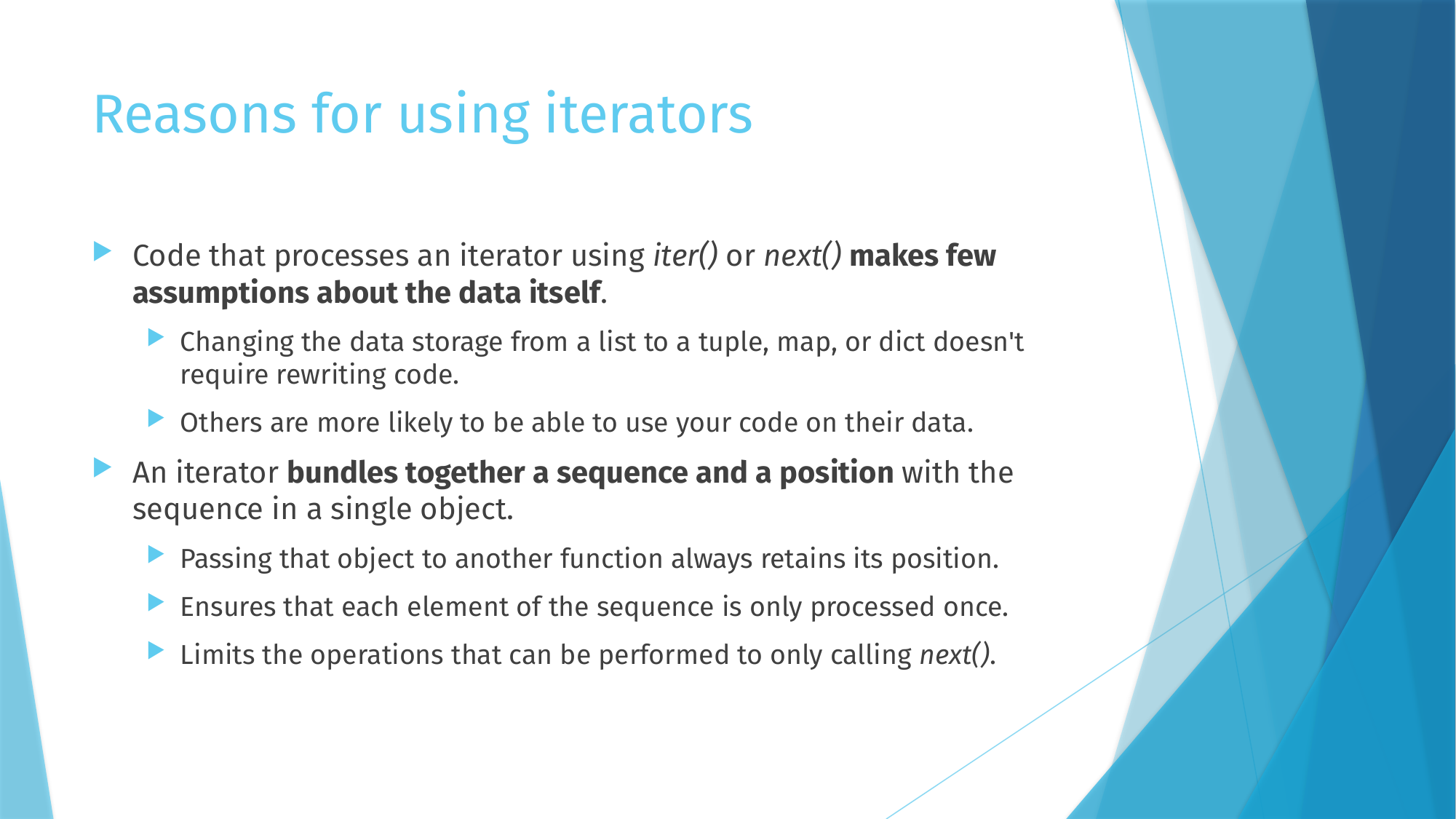

# Reasons for using iterators
Code that processes an iterator using iter() or next() makes few assumptions about the data itself.
Changing the data storage from a list to a tuple, map, or dict doesn't require rewriting code.
Others are more likely to be able to use your code on their data.
An iterator bundles together a sequence and a position with the sequence in a single object.
Passing that object to another function always retains its position.
Ensures that each element of the sequence is only processed once.
Limits the operations that can be performed to only calling next().